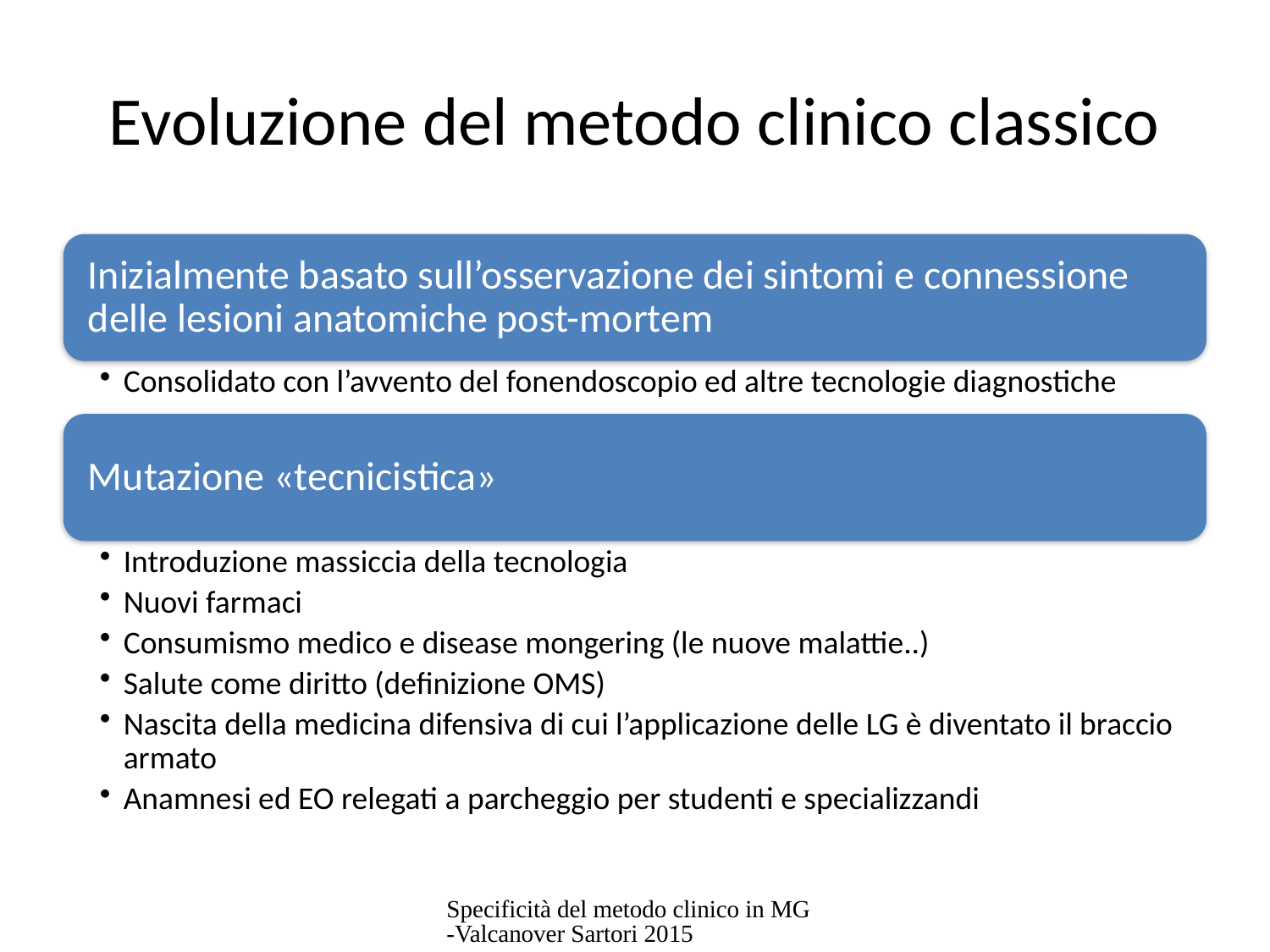

# Evoluzione del metodo clinico classico
Inizialmente basato sull’osservazione dei sintomi e connessione delle lesioni anatomiche post-mortem
Consolidato con l’avvento del fonendoscopio ed altre tecnologie diagnostiche
Mutazione «tecnicistica»
Introduzione massiccia della tecnologia
Nuovi farmaci
Consumismo medico e disease mongering (le nuove malattie..)
Salute come diritto (definizione OMS)
Nascita della medicina difensiva di cui l’applicazione delle LG è diventato il braccio armato
Anamnesi ed EO relegati a parcheggio per studenti e specializzandi
Specificità del metodo clinico in MG -Valcanover Sartori 2015